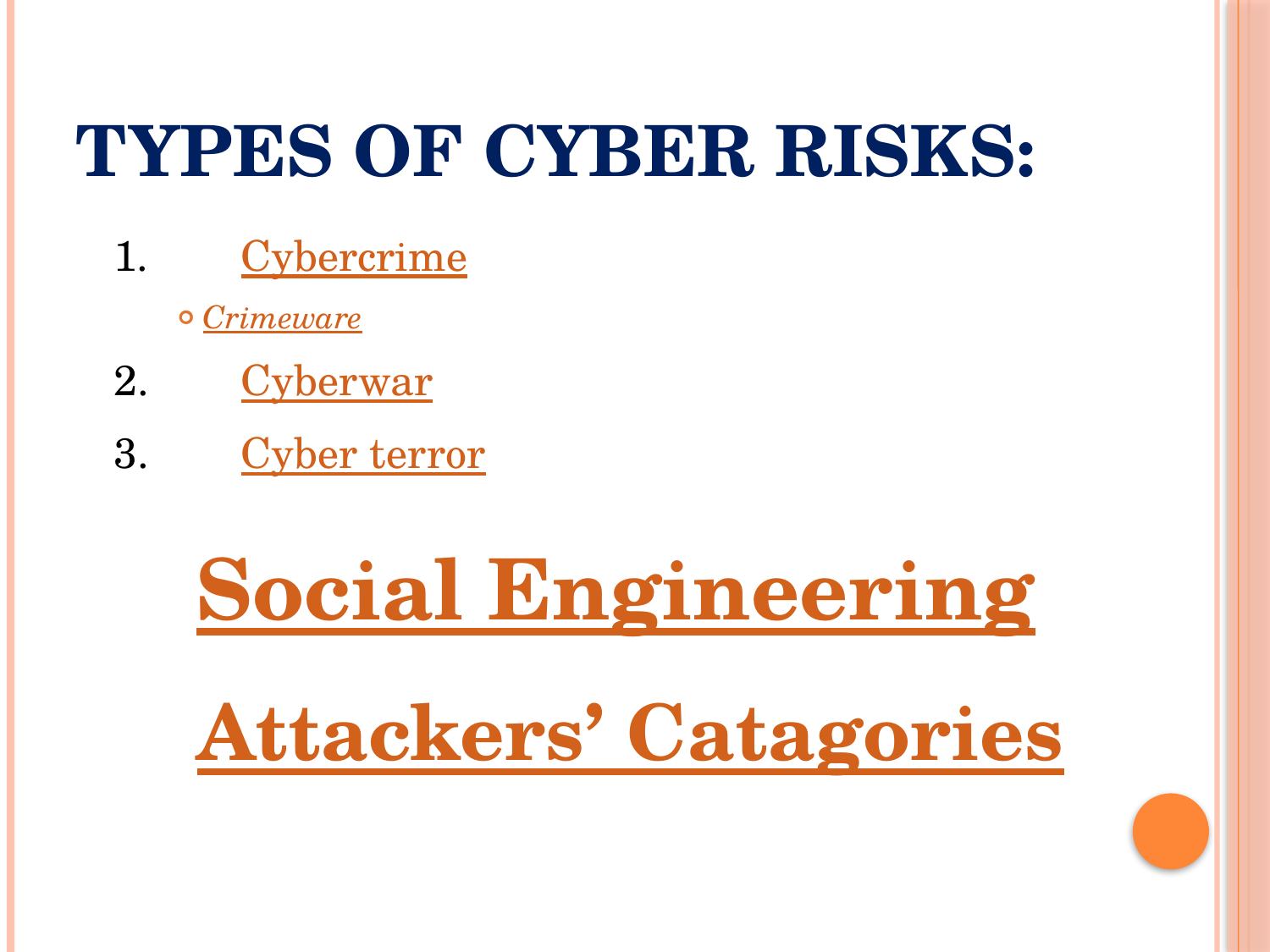

# Types of cyber risks:
	1.	Cybercrime
Crimeware
	2.	Cyberwar
	3.	Cyber terror
Social Engineering
Attackers’ Catagories